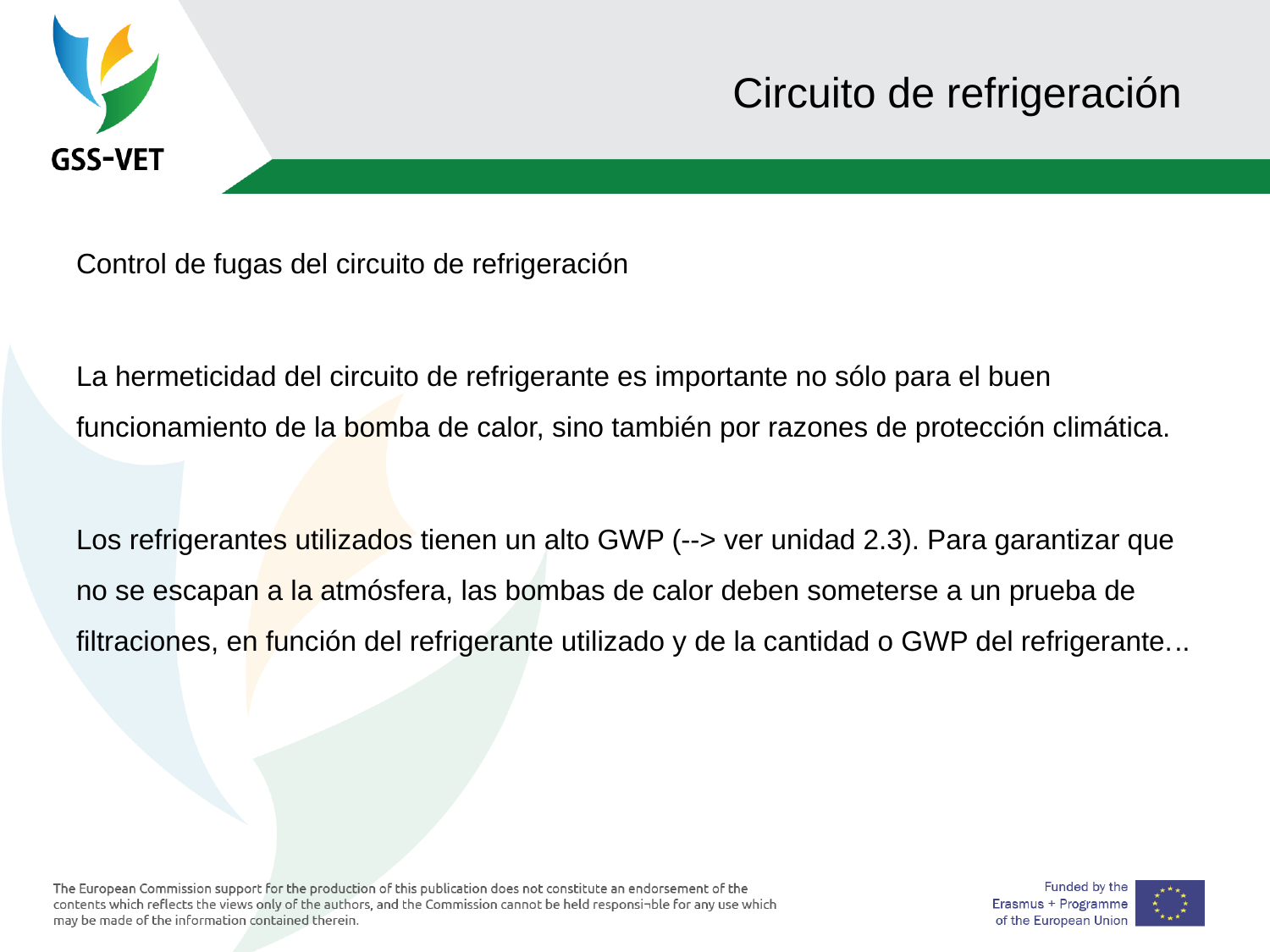

# Circuito de refrigeración
Control de fugas del circuito de refrigeración

La hermeticidad del circuito de refrigerante es importante no sólo para el buen funcionamiento de la bomba de calor, sino también por razones de protección climática.

Los refrigerantes utilizados tienen un alto GWP (--> ver unidad 2.3). Para garantizar que no se escapan a la atmósfera, las bombas de calor deben someterse a un prueba de filtraciones, en función del refrigerante utilizado y de la cantidad o GWP del refrigerante...